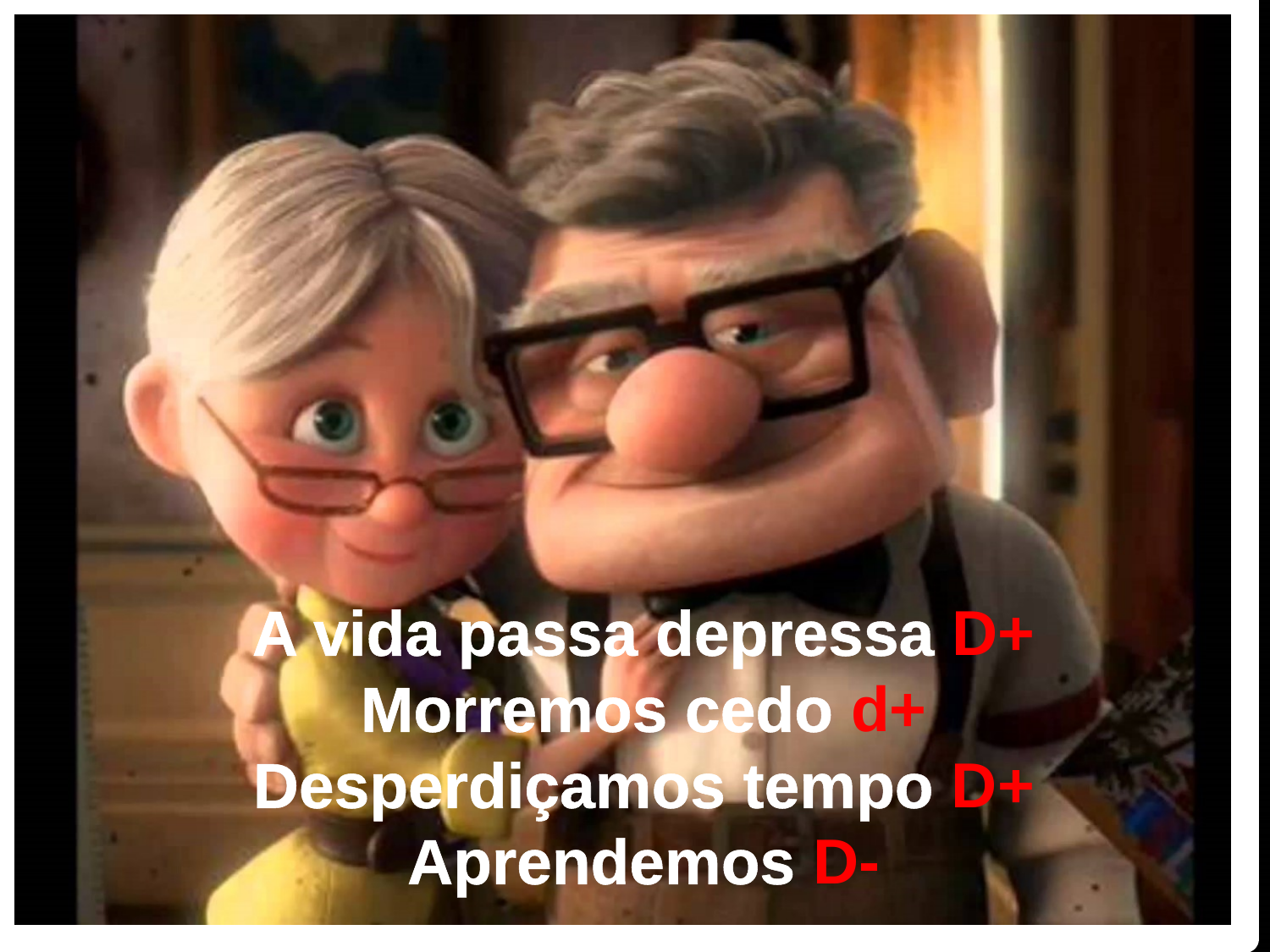

A vida passa depressa D+
Morremos cedo d+
Desperdiçamos tempo D+
Aprendemos D-